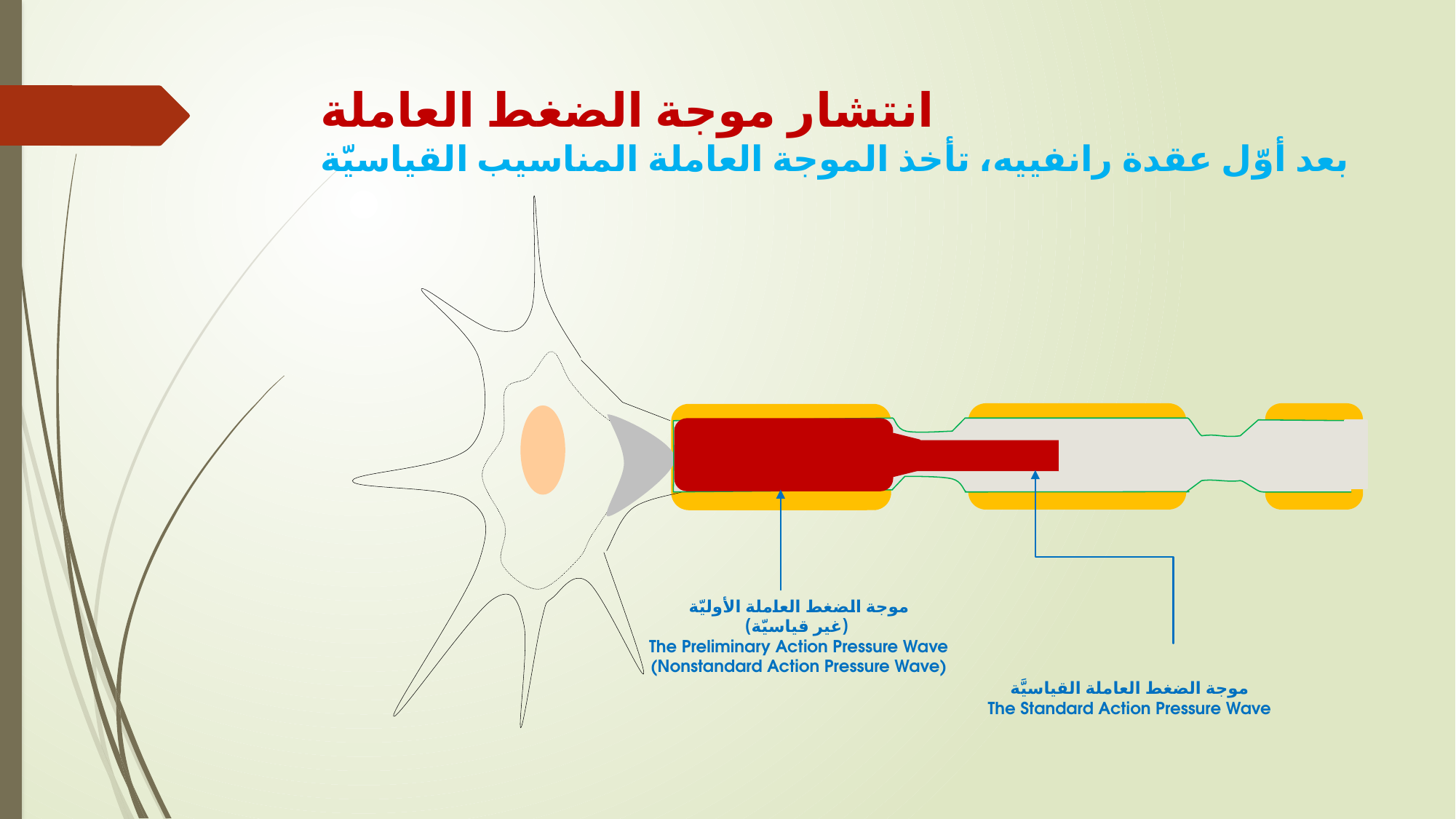

# انتشار موجة الضغط العاملة بعد أوّل عقدة رانفييه، تأخذ الموجة العاملة المناسيب القياسيّة

موجة الضغط العاملة الأوليّة
 (غير قياسيّة)
The Preliminary Action Pressure Wave
(Nonstandard Action Pressure Wave)

موجة الضغط العاملة القياسيَّة
The Standard Action Pressure Wave